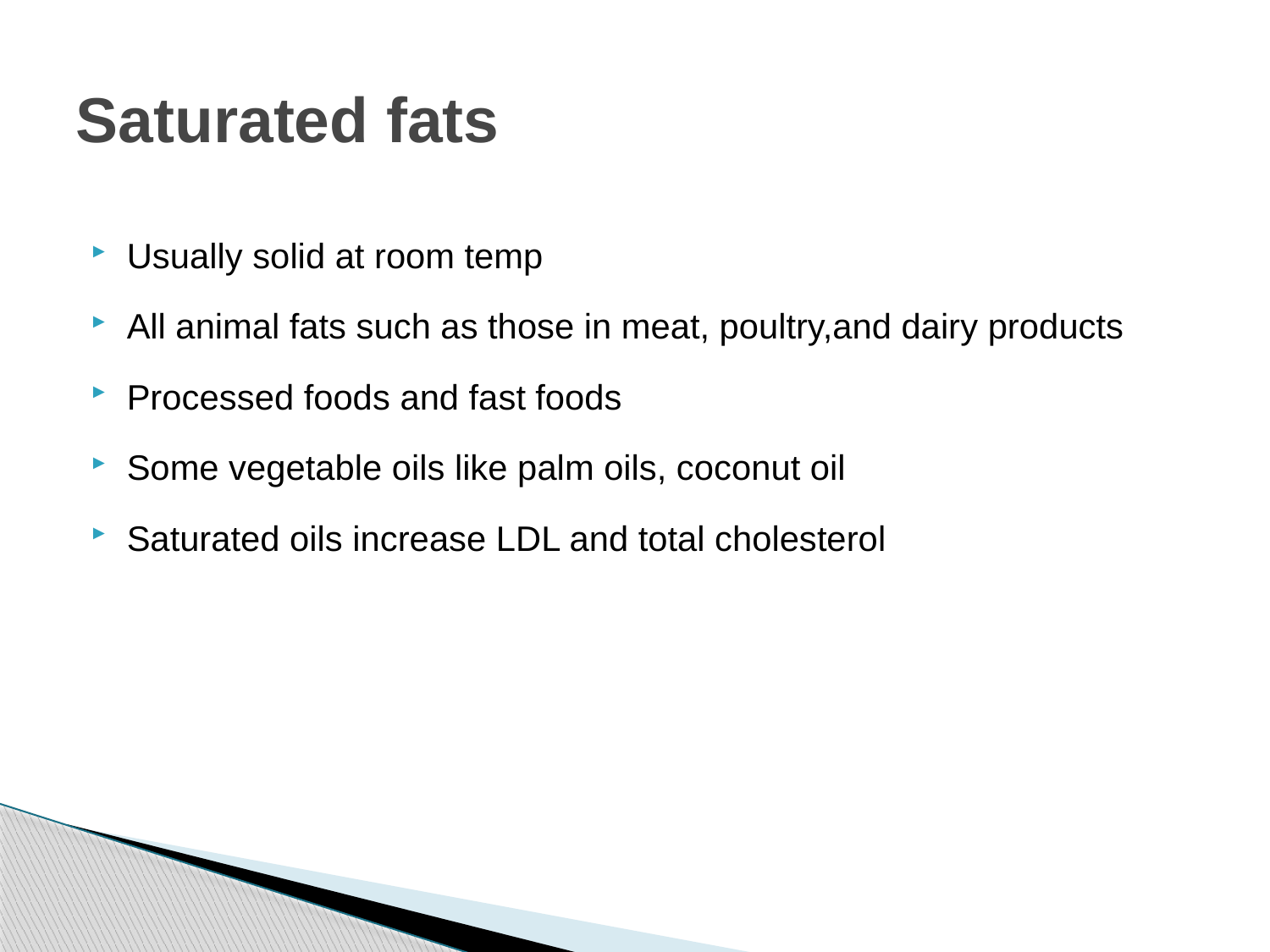

# Saturated fats
Usually solid at room temp
All animal fats such as those in meat, poultry,and dairy products
Processed foods and fast foods
Some vegetable oils like palm oils, coconut oil
Saturated oils increase LDL and total cholesterol